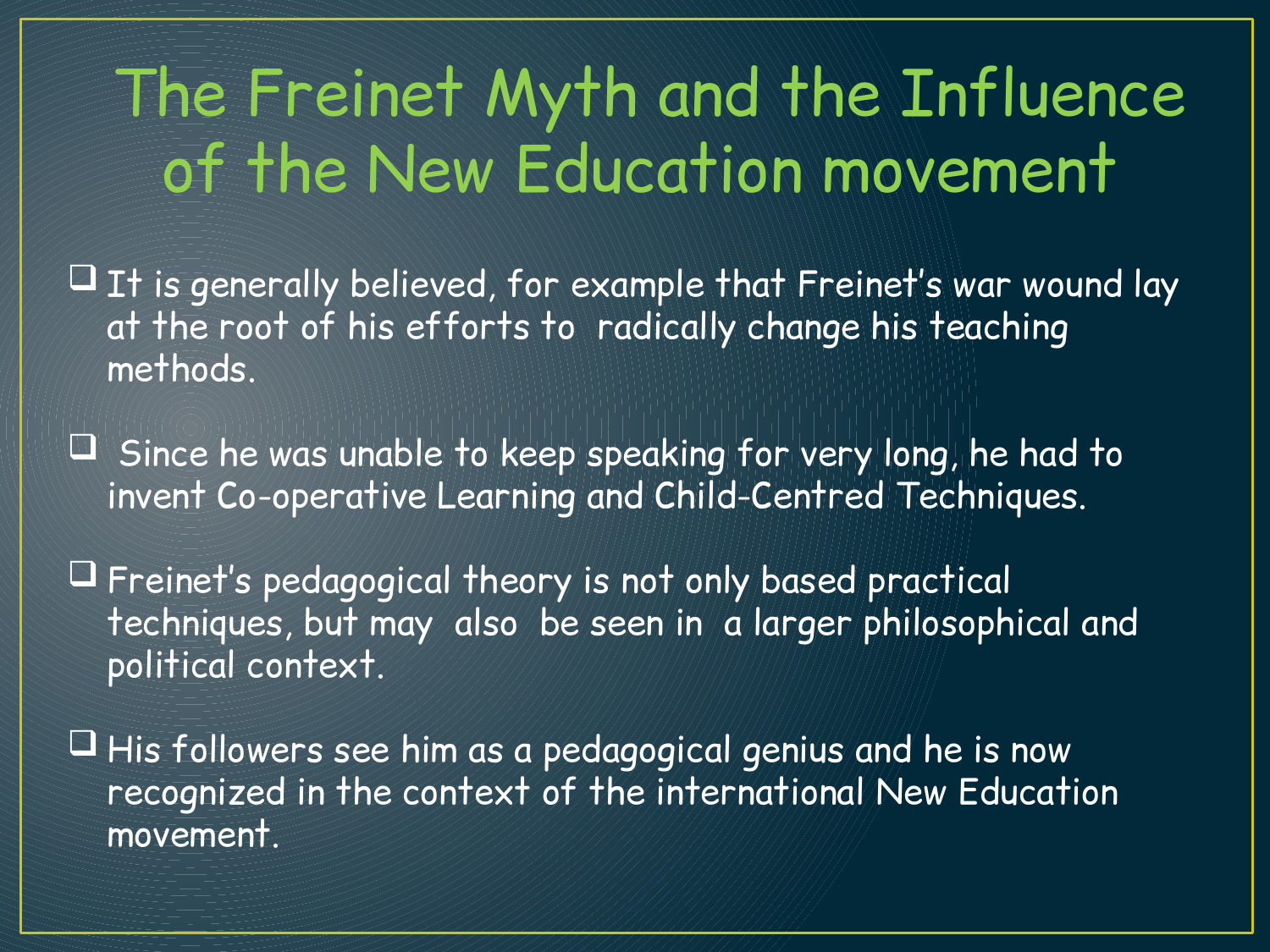

The Freinet Myth and the Influence of the New Education movement

It is generally believed, for example that Freinet’s war wound lay at the root of his efforts to  radically change his teaching methods.

 Since he was unable to keep speaking for very long, he had to invent Co-operative Learning and Child-Centred Techniques.

Freinet’s pedagogical theory is not only based practical techniques, but may  also  be seen in  a larger philosophical and political context.

His followers see him as a pedagogical genius and he is now recognized in the context of the international New Education movement.